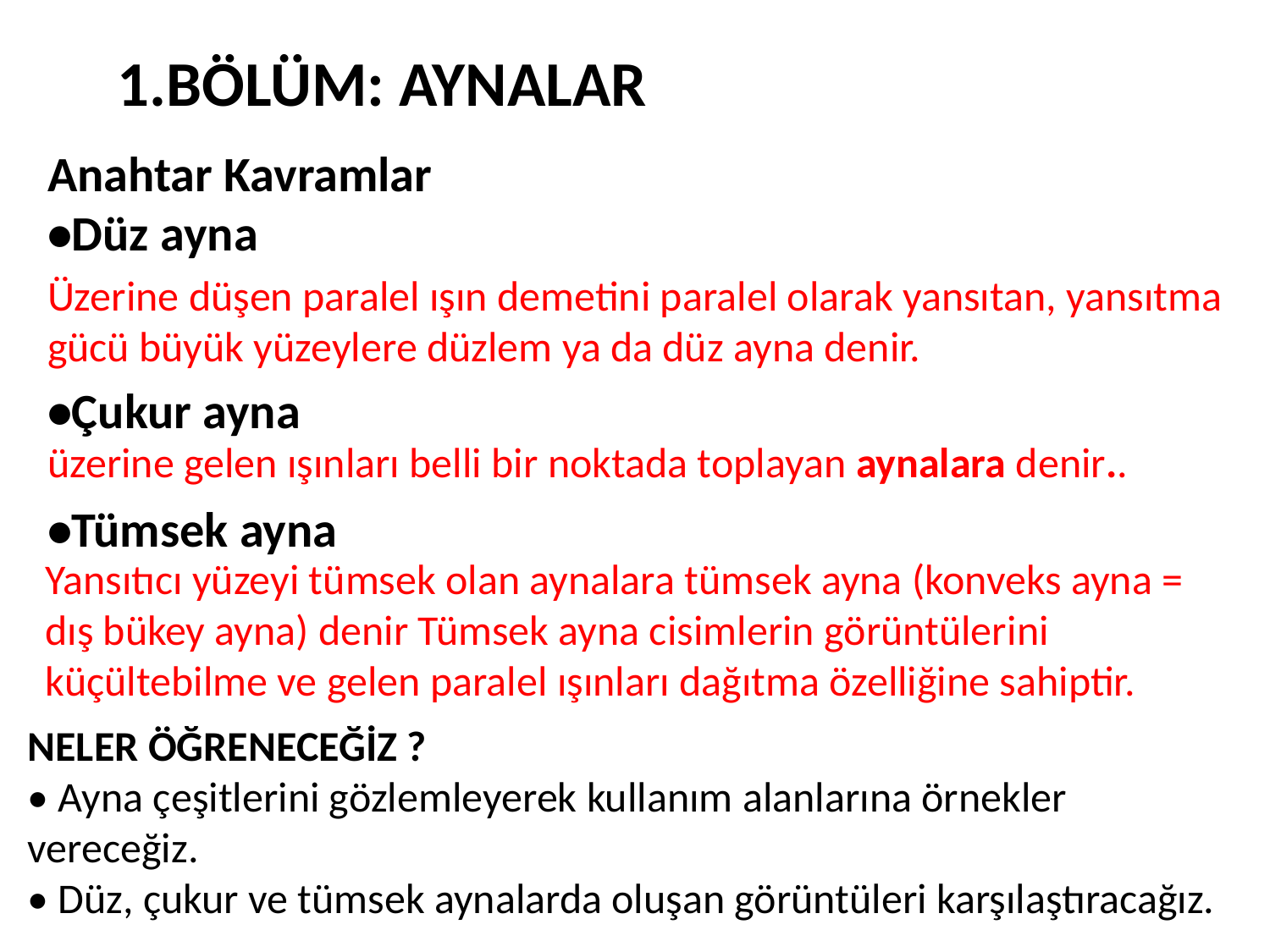

1.BÖLÜM: AYNALAR
Anahtar Kavramlar
•Düz ayna

•Çukur ayna

•Tümsek ayna
Üzerine düşen paralel ışın demetini paralel olarak yansıtan, yansıtma gücü büyük yüzeylere düzlem ya da düz ayna denir.
üzerine gelen ışınları belli bir noktada toplayan aynalara denir..
Yansıtıcı yüzeyi tümsek olan aynalara tümsek ayna (konveks ayna = dış bükey ayna) denir Tümsek ayna cisimlerin görüntülerini küçültebilme ve gelen paralel ışınları dağıtma özelliğine sahiptir.
NELER ÖĞRENECEĞİZ ?
• Ayna çeşitlerini gözlemleyerek kullanım alanlarına örnekler vereceğiz.
• Düz, çukur ve tümsek aynalarda oluşan görüntüleri karşılaştıracağız.